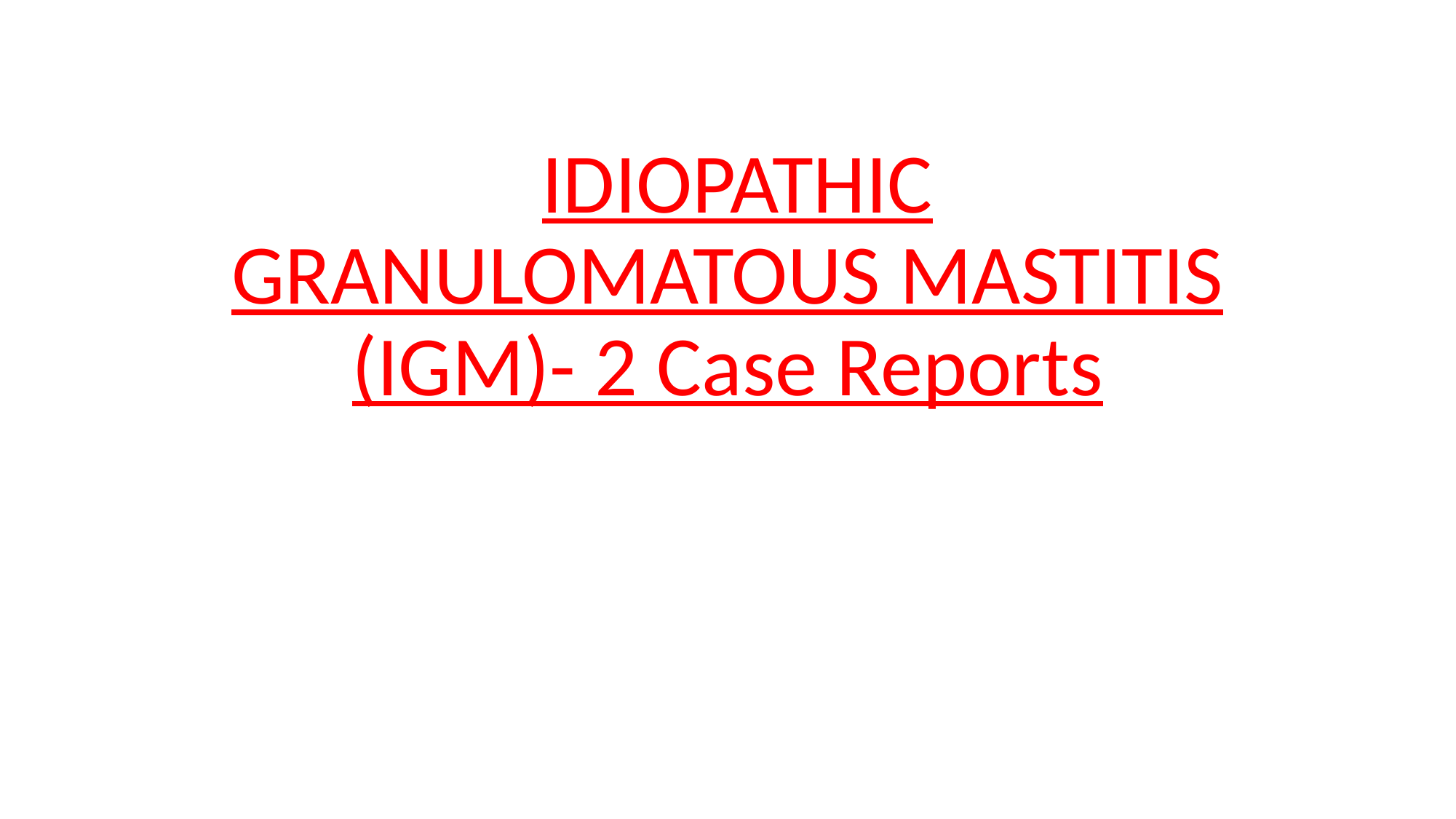

# IDIOPATHIC GRANULOMATOUS MASTITIS (IGM)- 2 Case Reports